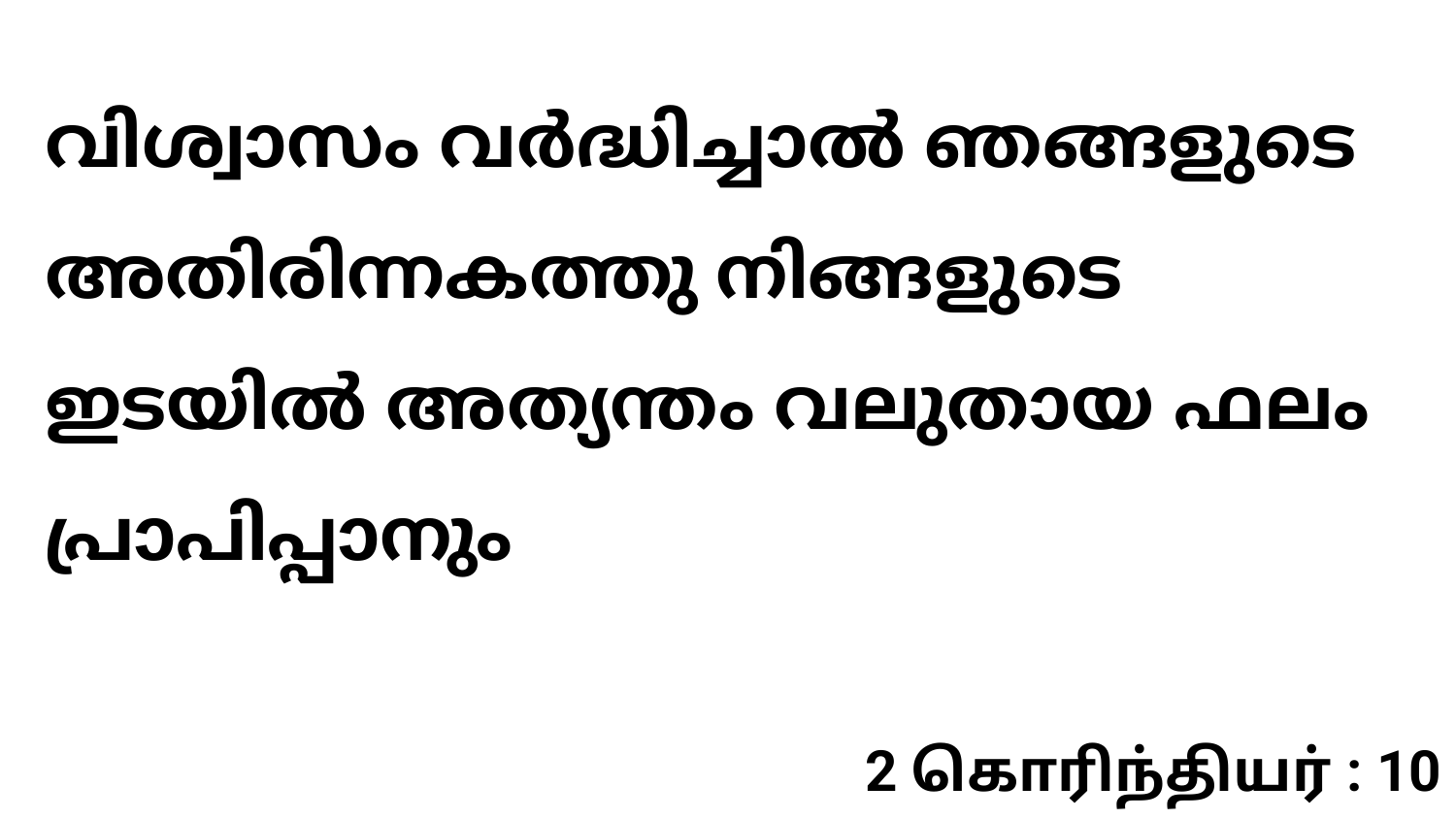

വിശ്വാസം വർദ്ധിച്ചാൽ ഞങ്ങളുടെ അതിരിന്നകത്തു നിങ്ങളുടെ ഇടയിൽ അത്യന്തം വലുതായ ഫലം പ്രാപിപ്പാനും
2 கொரிந்தியர் : 10